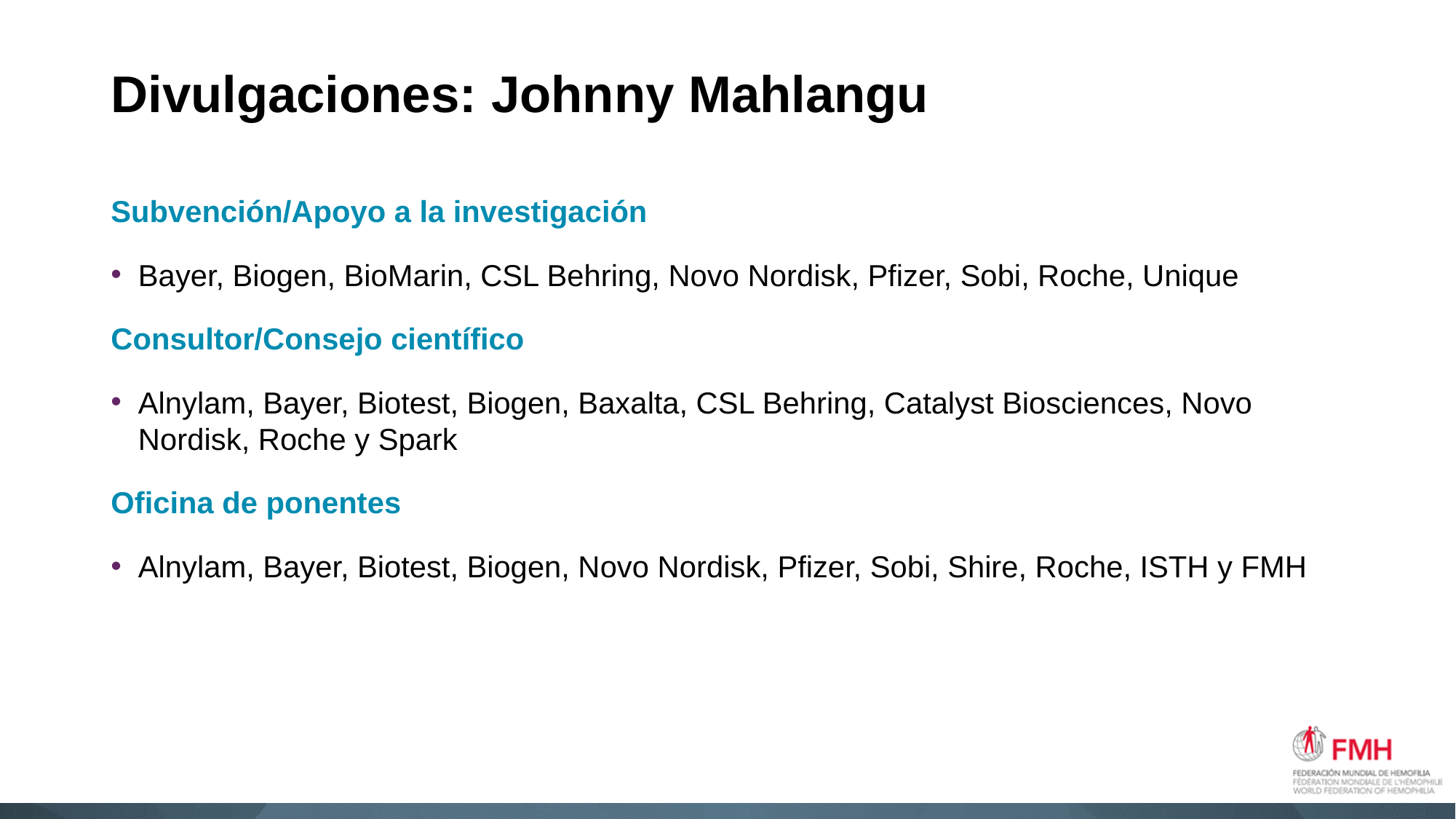

# Divulgaciones: Johnny Mahlangu
Subvención/Apoyo a la investigación
Bayer, Biogen, BioMarin, CSL Behring, Novo Nordisk, Pfizer, Sobi, Roche, Unique
Consultor/Consejo científico
Alnylam, Bayer, Biotest, Biogen, Baxalta, CSL Behring, Catalyst Biosciences, Novo Nordisk, Roche y Spark
Oficina de ponentes
Alnylam, Bayer, Biotest, Biogen, Novo Nordisk, Pfizer, Sobi, Shire, Roche, ISTH y FMH